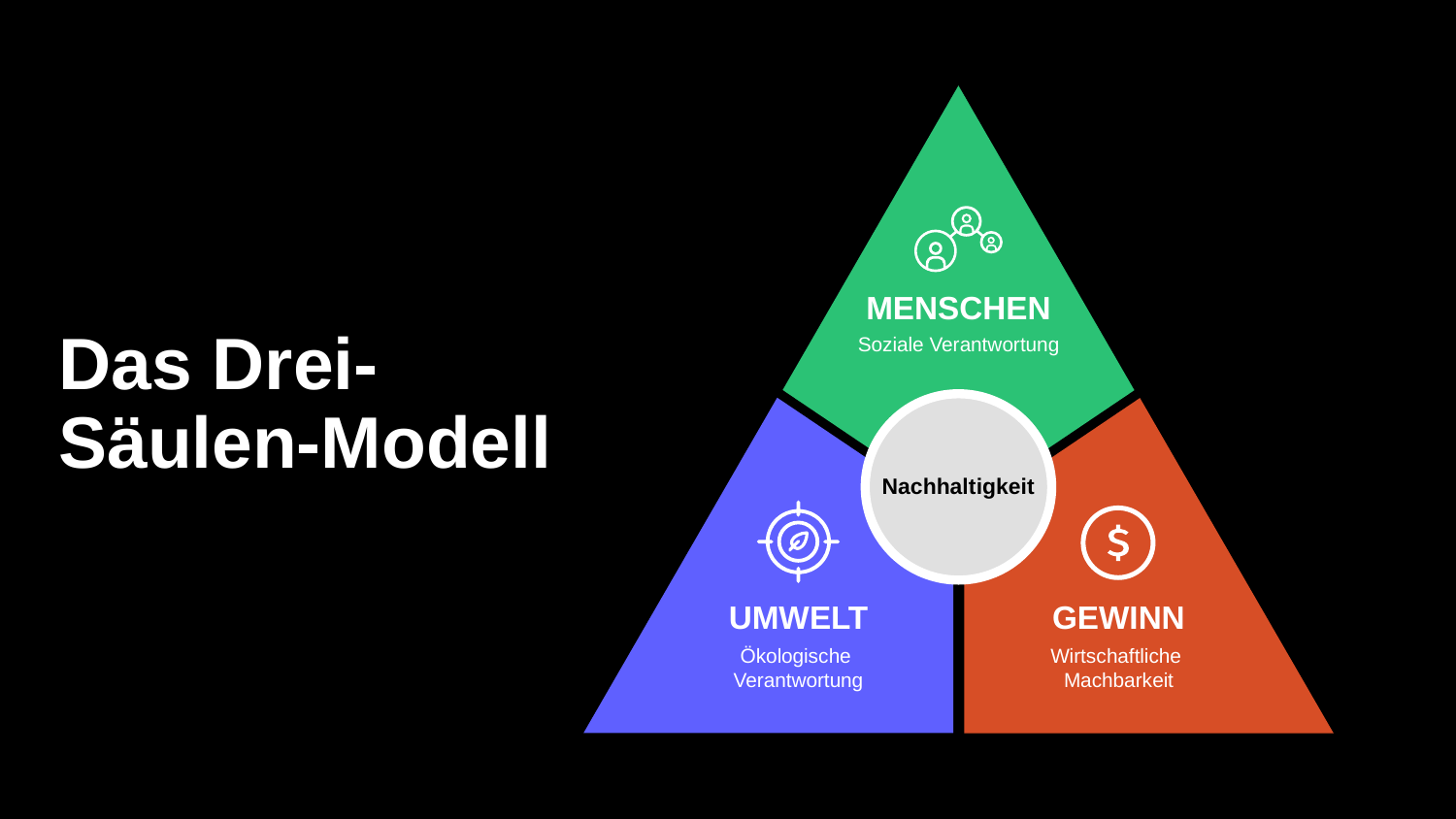

MENSCHEN
Soziale Verantwortung
Nachhaltigkeit

UMWELT
Ökologische 
Verantwortung
GEWINN
Wirtschaftliche
Machbarkeit
# Das Drei-Säulen-Modell